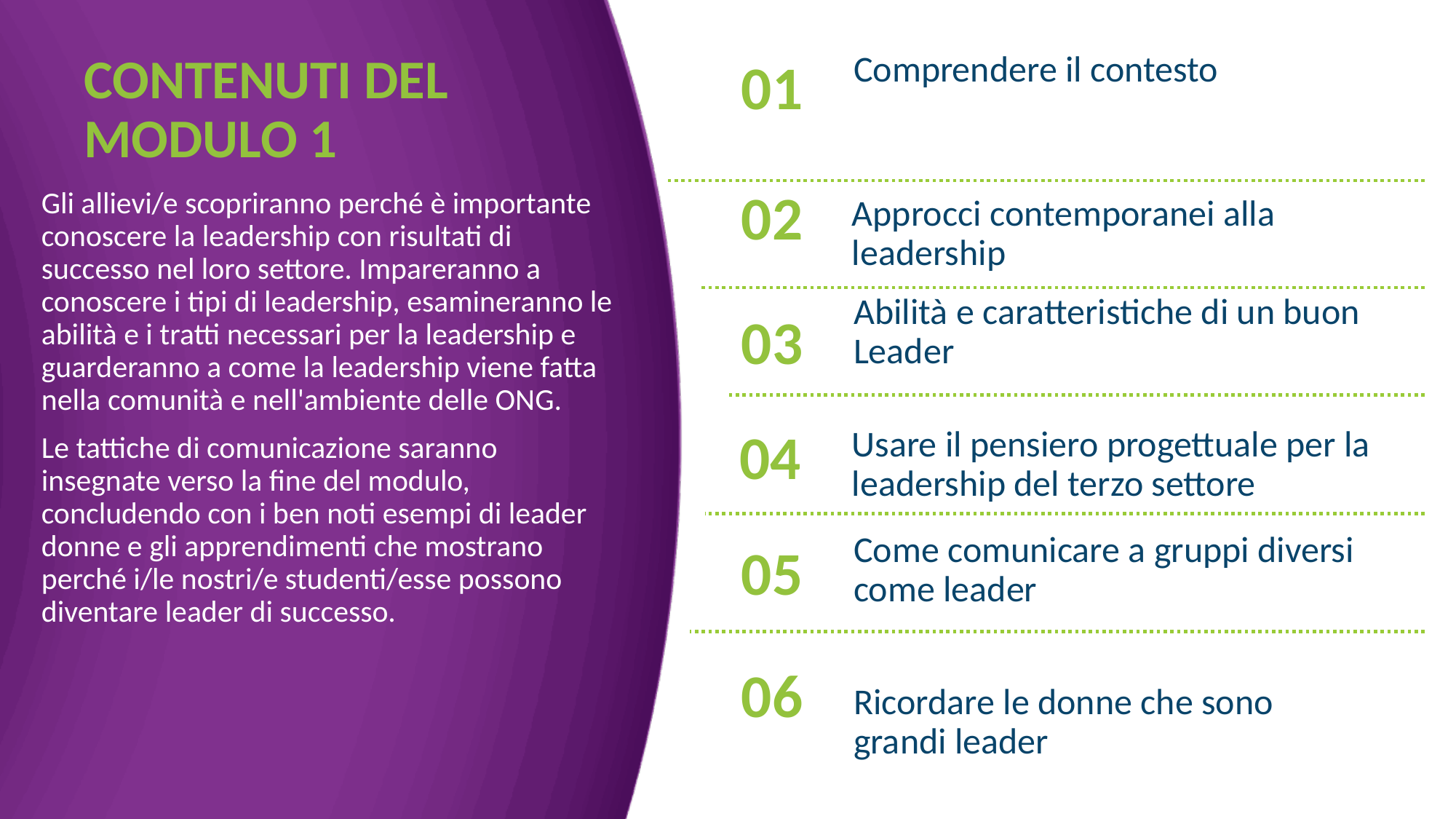

Comprendere il contesto

CONTENUTI DEL MODULO 1
01
02
Gli allievi/e scopriranno perché è importante conoscere la leadership con risultati di successo nel loro settore. Impareranno a conoscere i tipi di leadership, esamineranno le abilità e i tratti necessari per la leadership e guarderanno a come la leadership viene fatta nella comunità e nell'ambiente delle ONG.
Le tattiche di comunicazione saranno insegnate verso la fine del modulo, concludendo con i ben noti esempi di leader donne e gli apprendimenti che mostrano perché i/le nostri/e studenti/esse possono diventare leader di successo.
Approcci contemporanei alla leadership

Abilità e caratteristiche di un buon Leader
03
Usare il pensiero progettuale per la leadership del terzo settore
04
05
Come comunicare a gruppi diversi come leader

06
Ricordare le donne che sono grandi leader